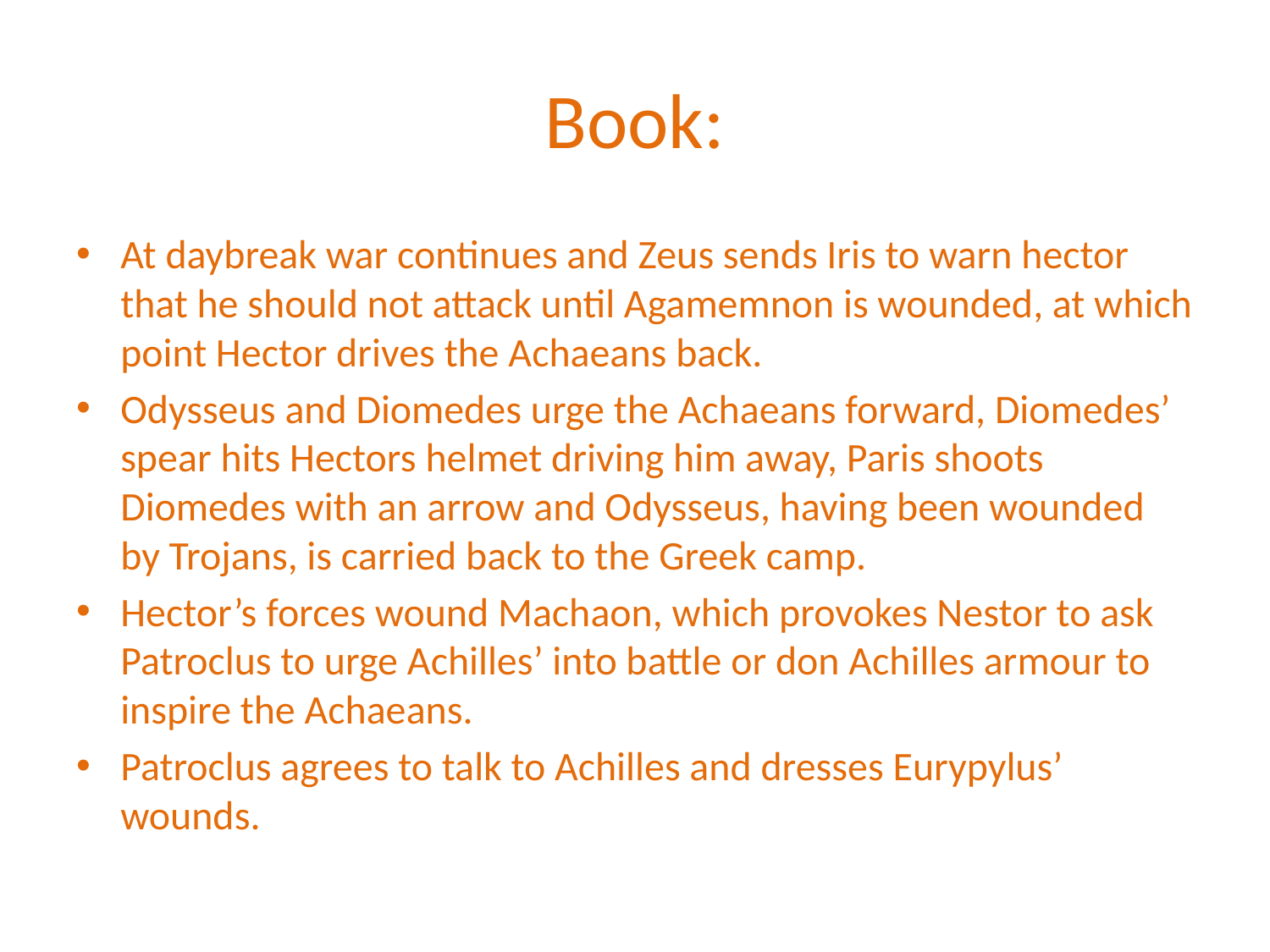

# Book:
At daybreak war continues and Zeus sends Iris to warn hector that he should not attack until Agamemnon is wounded, at which point Hector drives the Achaeans back.
Odysseus and Diomedes urge the Achaeans forward, Diomedes’ spear hits Hectors helmet driving him away, Paris shoots Diomedes with an arrow and Odysseus, having been wounded by Trojans, is carried back to the Greek camp.
Hector’s forces wound Machaon, which provokes Nestor to ask Patroclus to urge Achilles’ into battle or don Achilles armour to inspire the Achaeans.
Patroclus agrees to talk to Achilles and dresses Eurypylus’ wounds.